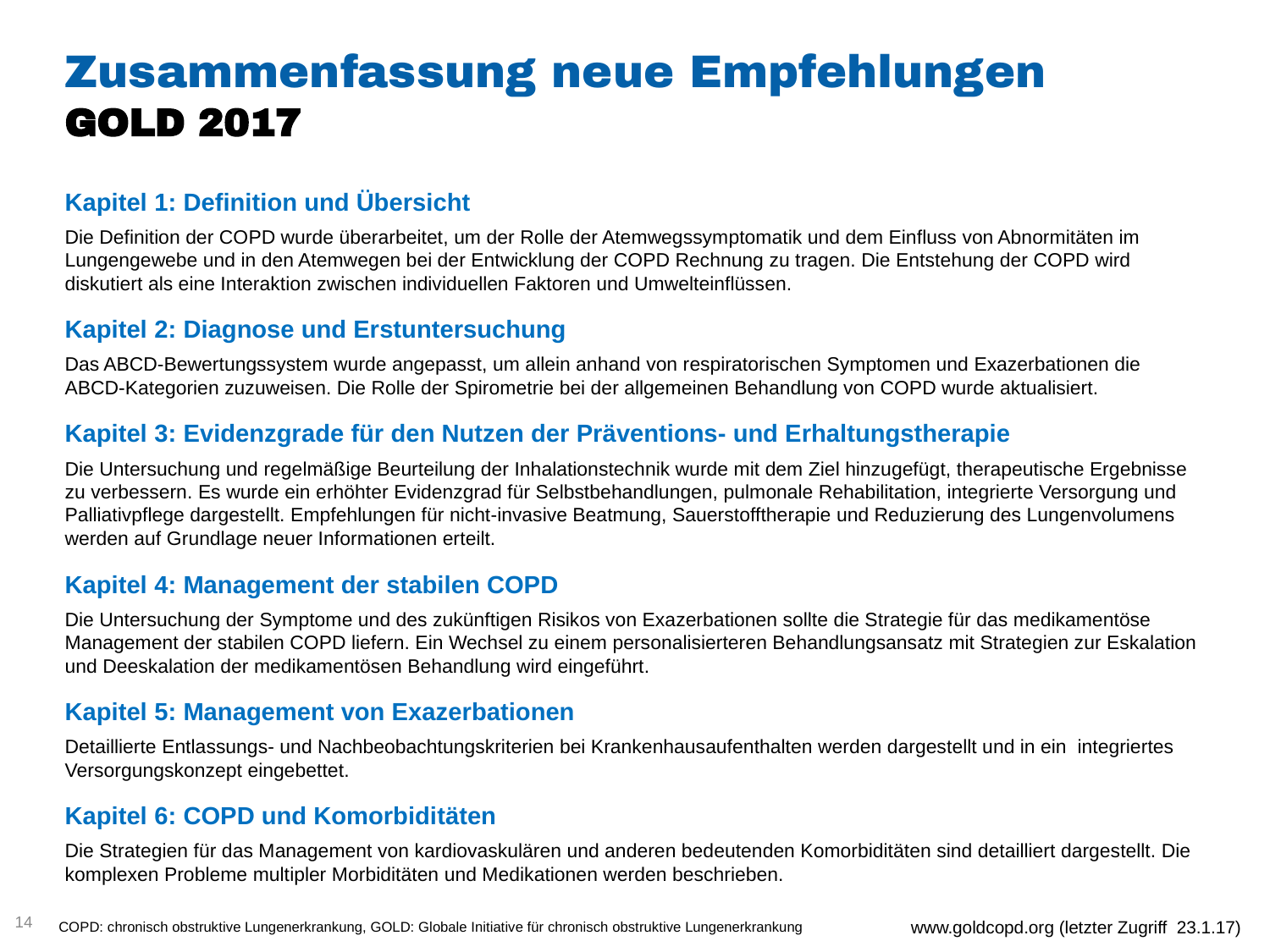

# Zusammenfassung neue Empfehlungen GOLD 2017
Kapitel 1: Definition und Übersicht
Die Definition der COPD wurde überarbeitet, um der Rolle der Atemwegssymptomatik und dem Einfluss von Abnormitäten im Lungengewebe und in den Atemwegen bei der Entwicklung der COPD Rechnung zu tragen. Die Entstehung der COPD wird diskutiert als eine Interaktion zwischen individuellen Faktoren und Umwelteinflüssen.
Kapitel 2: Diagnose und Erstuntersuchung
Das ABCD-Bewertungssystem wurde angepasst, um allein anhand von respiratorischen Symptomen und Exazerbationen die
ABCD-Kategorien zuzuweisen. Die Rolle der Spirometrie bei der allgemeinen Behandlung von COPD wurde aktualisiert.
Kapitel 3: Evidenzgrade für den Nutzen der Präventions- und Erhaltungstherapie
Die Untersuchung und regelmäßige Beurteilung der Inhalationstechnik wurde mit dem Ziel hinzugefügt, therapeutische Ergebnisse zu verbessern. Es wurde ein erhöhter Evidenzgrad für Selbstbehandlungen, pulmonale Rehabilitation, integrierte Versorgung und Palliativpflege dargestellt. Empfehlungen für nicht-invasive Beatmung, Sauerstofftherapie und Reduzierung des Lungenvolumens werden auf Grundlage neuer Informationen erteilt.
Kapitel 4: Management der stabilen COPD
Die Untersuchung der Symptome und des zukünftigen Risikos von Exazerbationen sollte die Strategie für das medikamentöse Management der stabilen COPD liefern. Ein Wechsel zu einem personalisierteren Behandlungsansatz mit Strategien zur Eskalation und Deeskalation der medikamentösen Behandlung wird eingeführt.
Kapitel 5: Management von Exazerbationen
Detaillierte Entlassungs- und Nachbeobachtungskriterien bei Krankenhausaufenthalten werden dargestellt und in ein  integriertes Versorgungskonzept eingebettet.
Kapitel 6: COPD und Komorbiditäten
Die Strategien für das Management von kardiovaskulären und anderen bedeutenden Komorbiditäten sind detailliert dargestellt. Die komplexen Probleme multipler Morbiditäten und Medikationen werden beschrieben.
14

www.goldcopd.org (letzter Zugriff  23.1.17)
COPD: chronisch obstruktive Lungenerkrankung, GOLD: Globale Initiative für chronisch obstruktive Lungenerkrankung